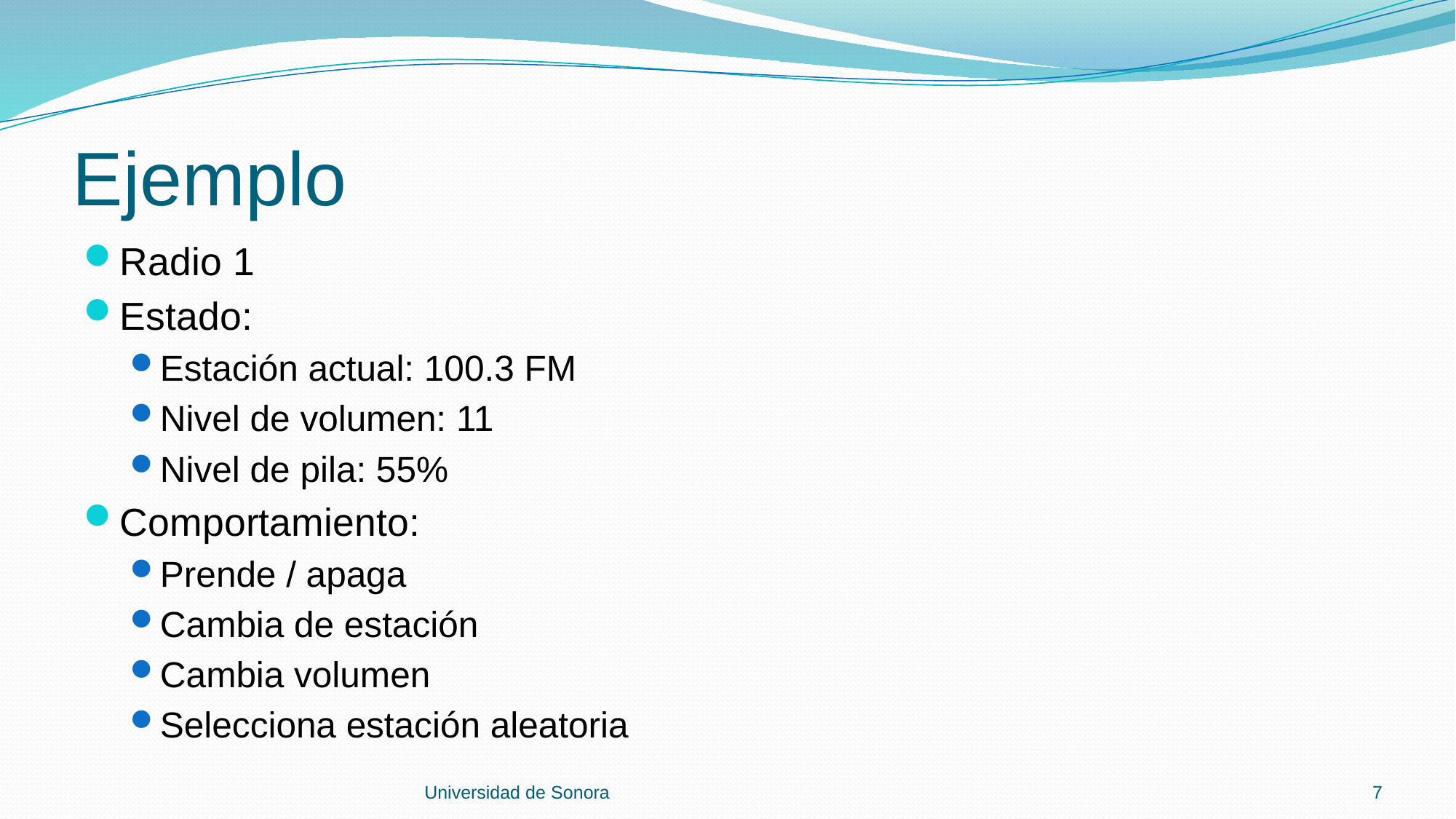

# Ejemplo
Radio 1
Estado:
Estación actual: 100.3 FM
Nivel de volumen: 11
Nivel de pila: 55%
Comportamiento:
Prende / apaga
Cambia de estación
Cambia volumen
Selecciona estación aleatoria

Universidad de Sonora
7